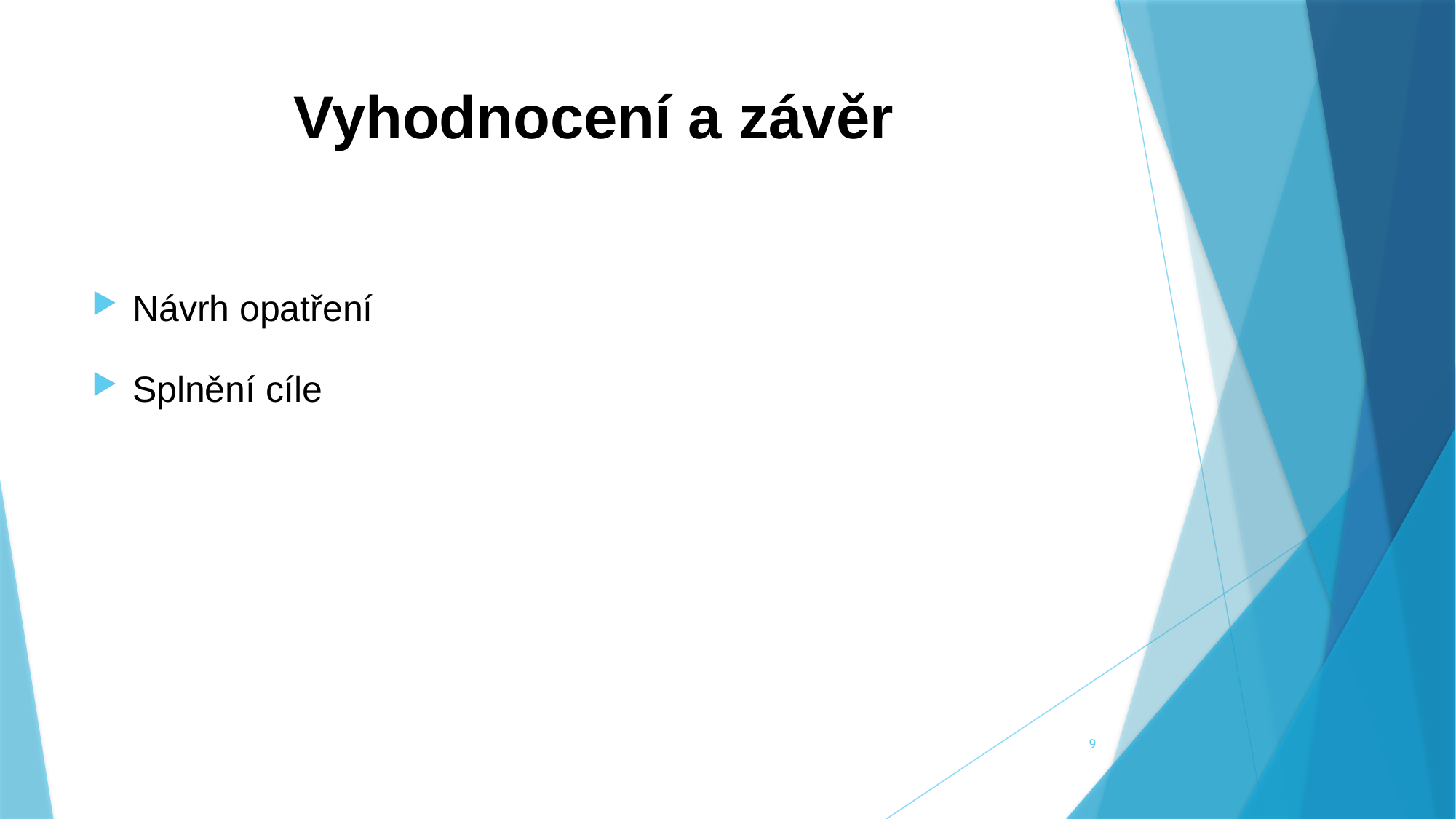

# Vyhodnocení a závěr
Návrh opatření
Splnění cíle
9